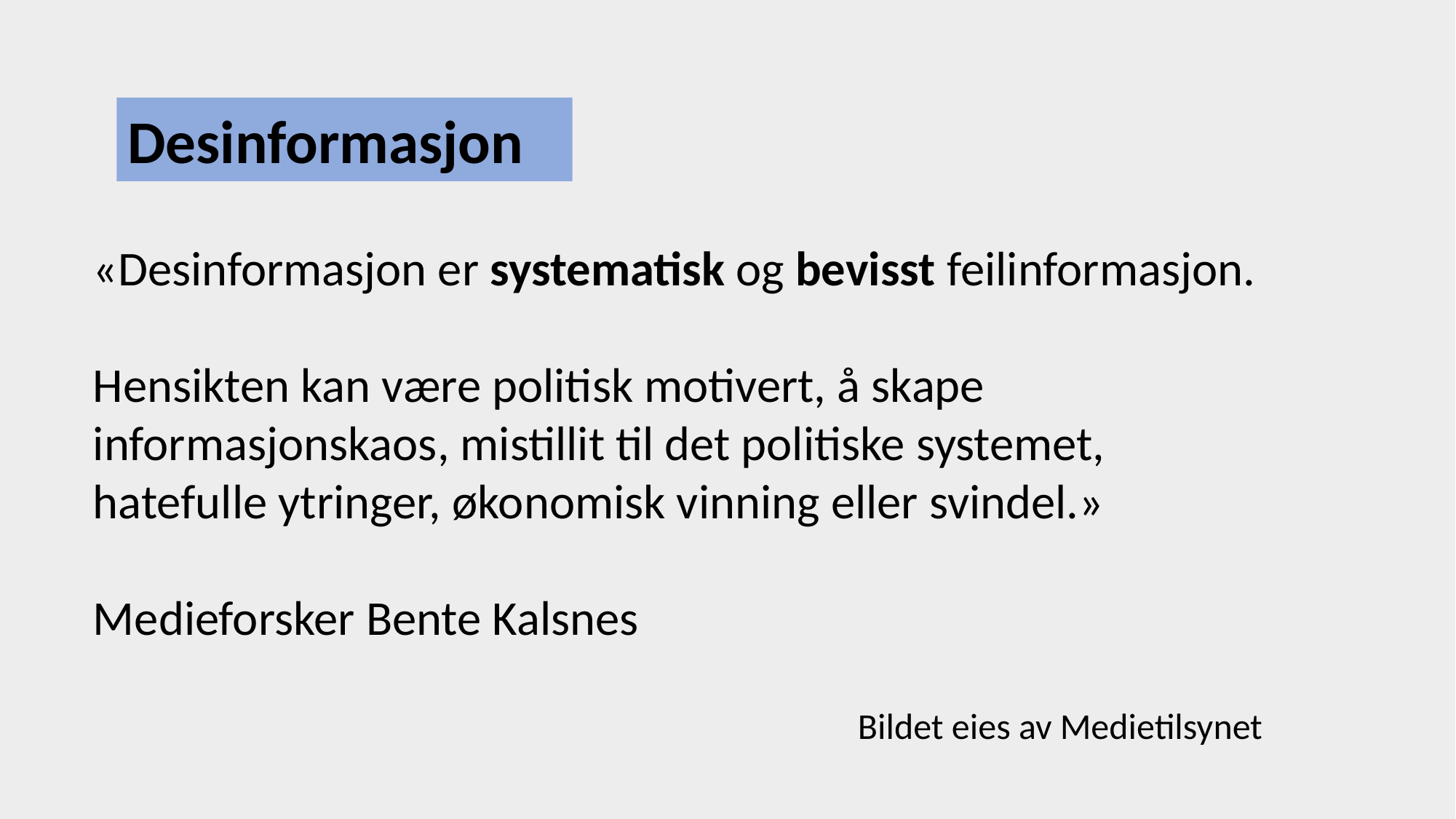

Desinformasjon
«Desinformasjon er systematisk og bevisst feilinformasjon.

Hensikten kan være politisk motivert, å skape informasjonskaos, mistillit til det politiske systemet, hatefulle ytringer, økonomisk vinning eller svindel.»
Medieforsker Bente Kalsnes

Bildet eies av Medietilsynet